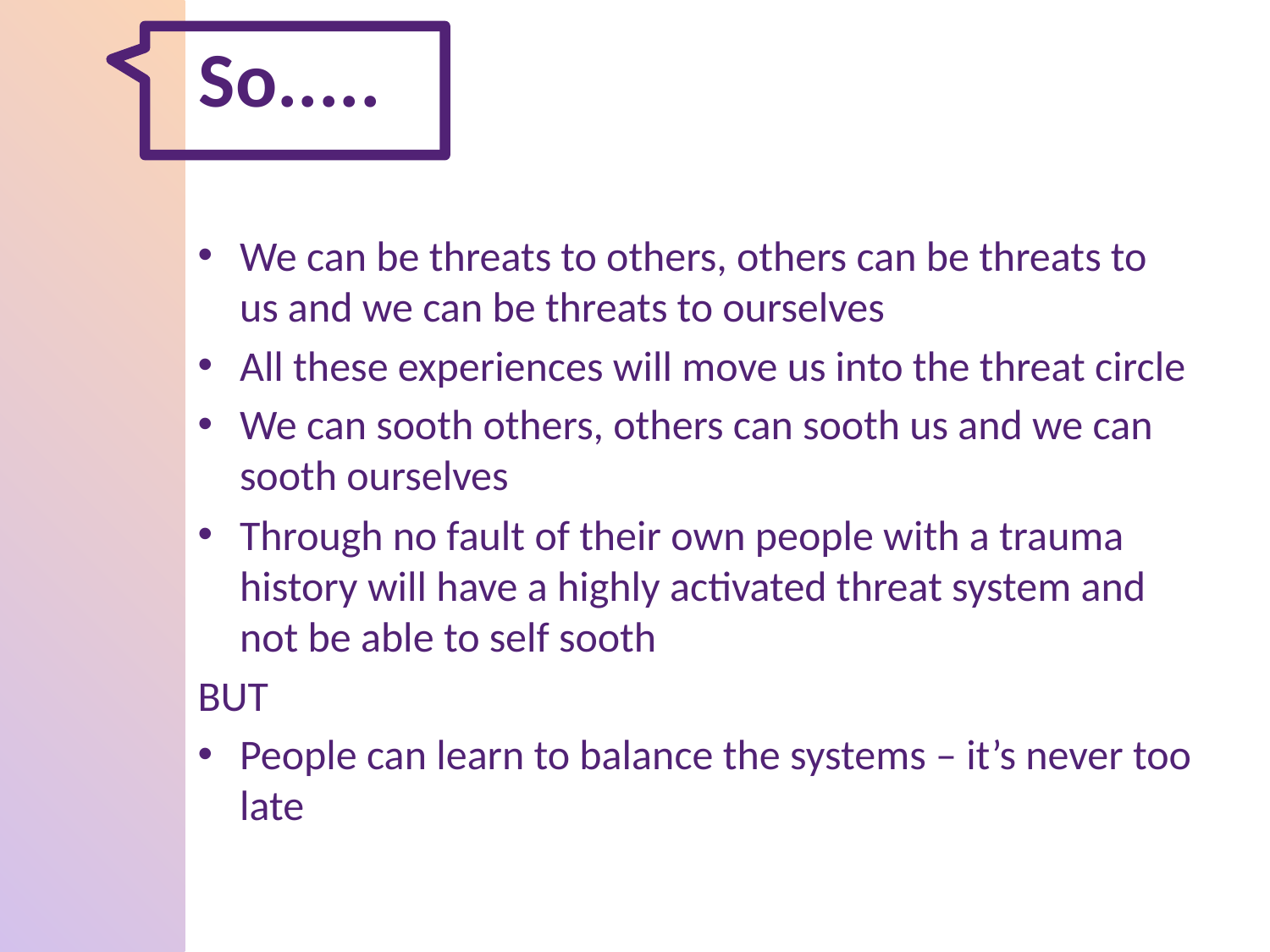

# So.....

We can be threats to others, others can be threats to us and we can be threats to ourselves
All these experiences will move us into the threat circle
We can sooth others, others can sooth us and we can sooth ourselves
Through no fault of their own people with a trauma history will have a highly activated threat system and not be able to self sooth
BUT
People can learn to balance the systems – it’s never too late